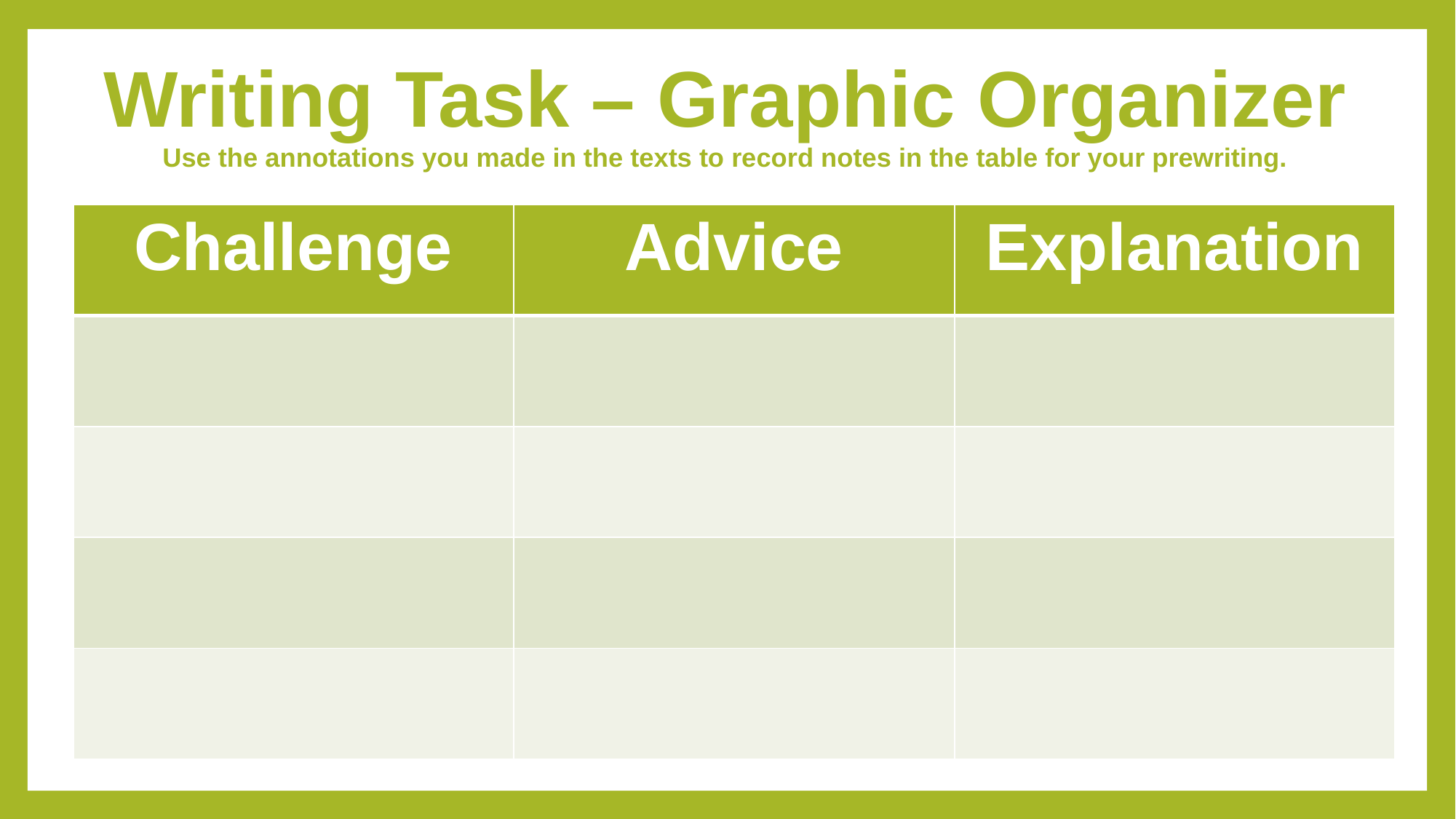

# Writing Task – Graphic Organizer Use the annotations you made in the texts to record notes in the table for your prewriting.
| Challenge | Advice | Explanation |
| --- | --- | --- |
|  |  |  |
|  |  |  |
|  |  |  |
|  |  |  |